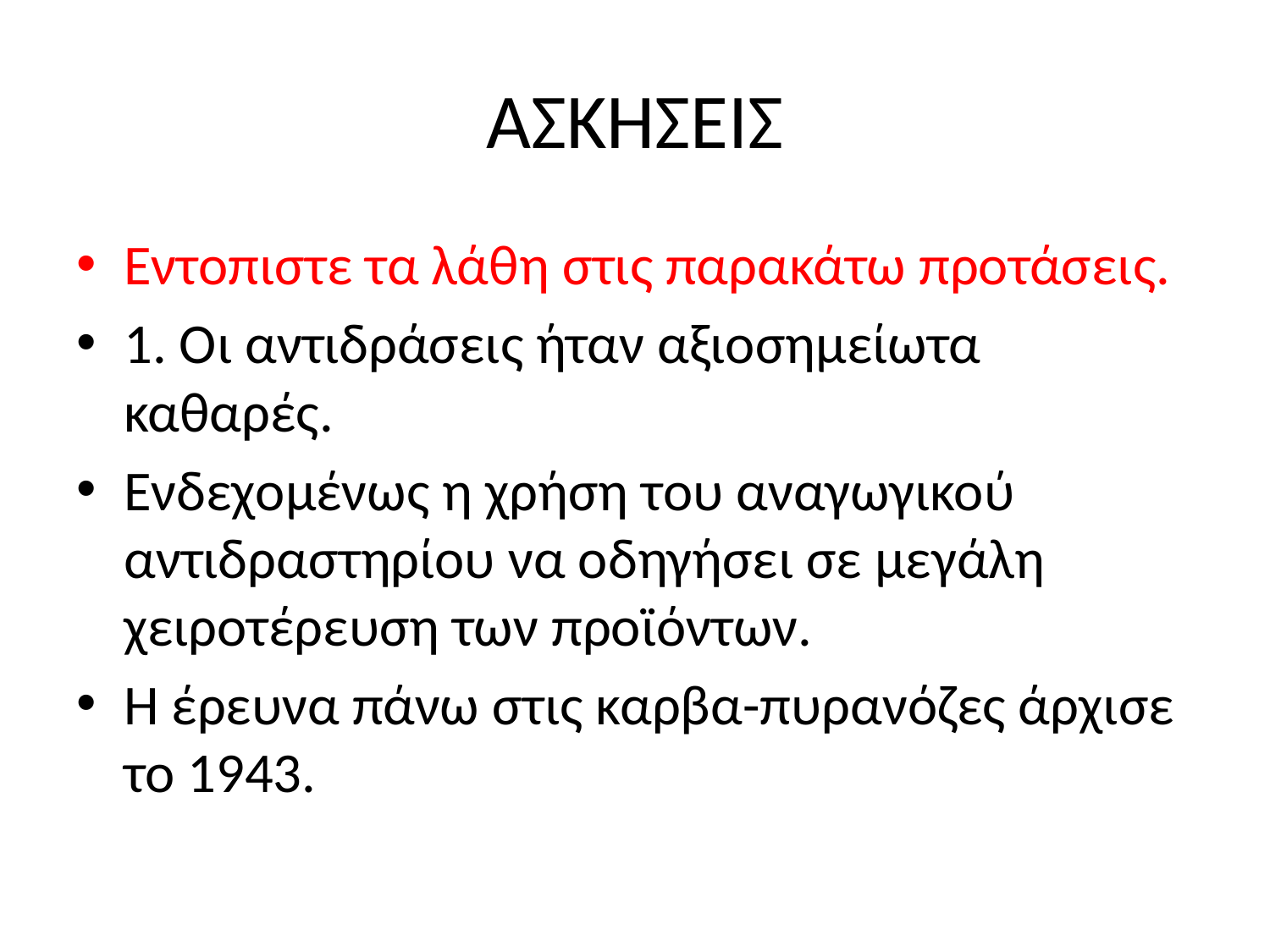

# ΑΣΚΗΣΕΙΣ
Εντοπιστε τα λάθη στις παρακάτω προτάσεις.
1. Οι αντιδράσεις ήταν αξιοσημείωτα καθαρές.
Ενδεχομένως η χρήση του αναγωγικού αντιδραστηρίου να οδηγήσει σε μεγάλη χειροτέρευση των προϊόντων.
Η έρευνα πάνω στις καρβα-πυρανόζες άρχισε το 1943.